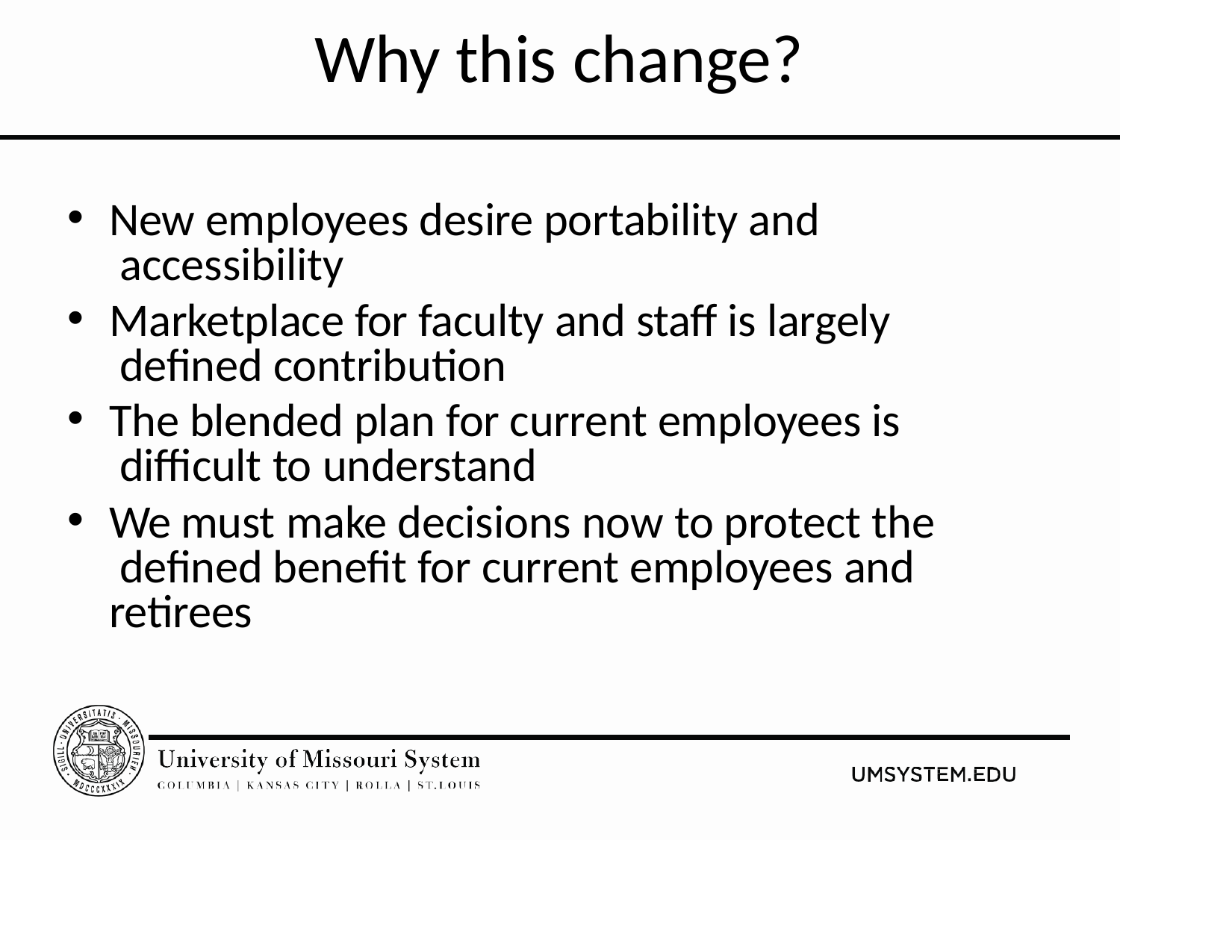

# Why this change?
New employees desire portability and  accessibility
Marketplace for faculty and staff is largely  defined contribution
The blended plan for current employees is  difficult to understand
We must make decisions now to protect the  defined benefit for current employees and  retirees